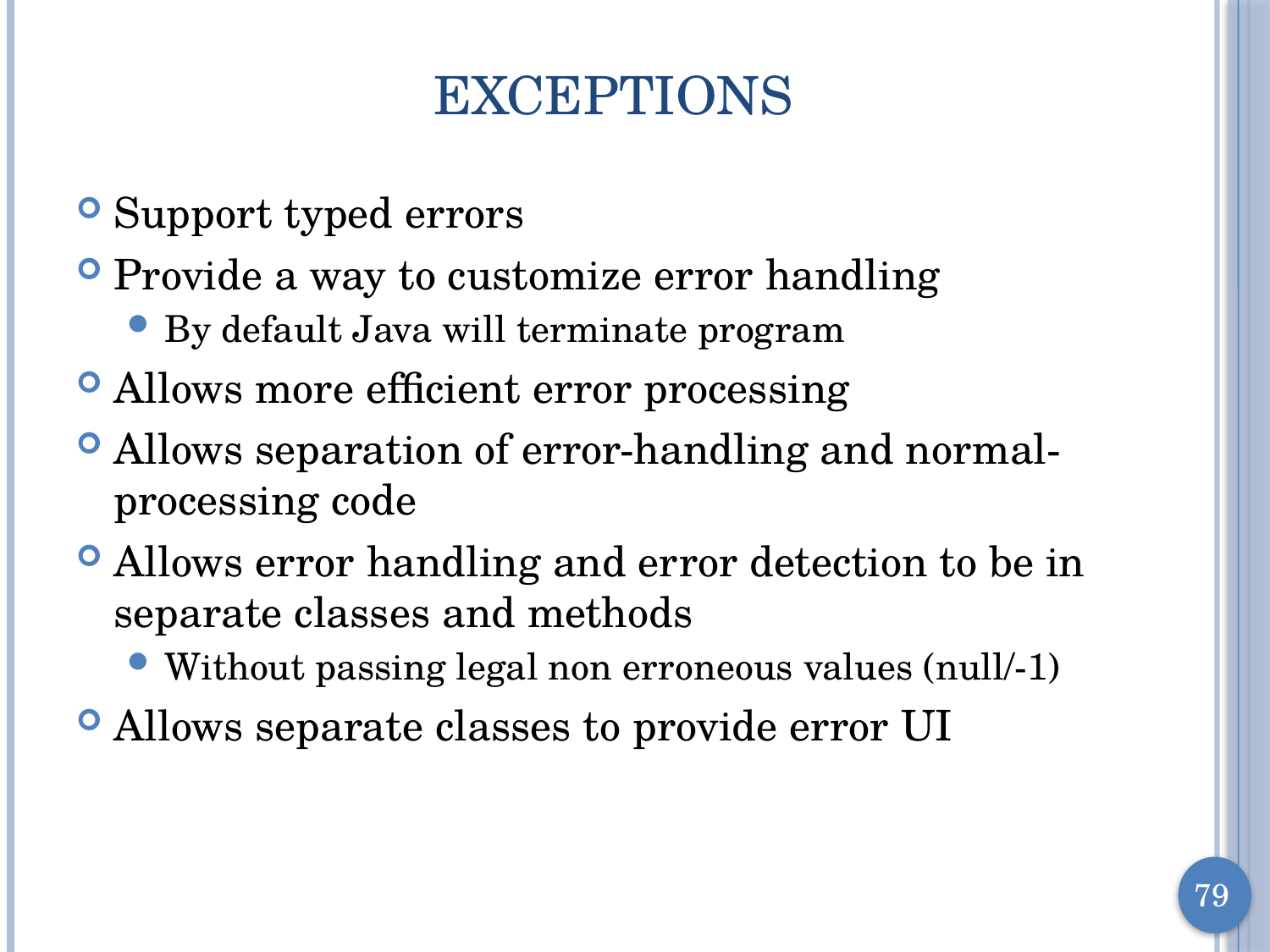

# Exceptions
Support typed errors
Provide a way to customize error handling
By default Java will terminate program
Allows more efficient error processing
Allows separation of error-handling and normal-processing code
Allows error handling and error detection to be in separate classes and methods
Without passing legal non erroneous values (null/-1)
Allows separate classes to provide error UI